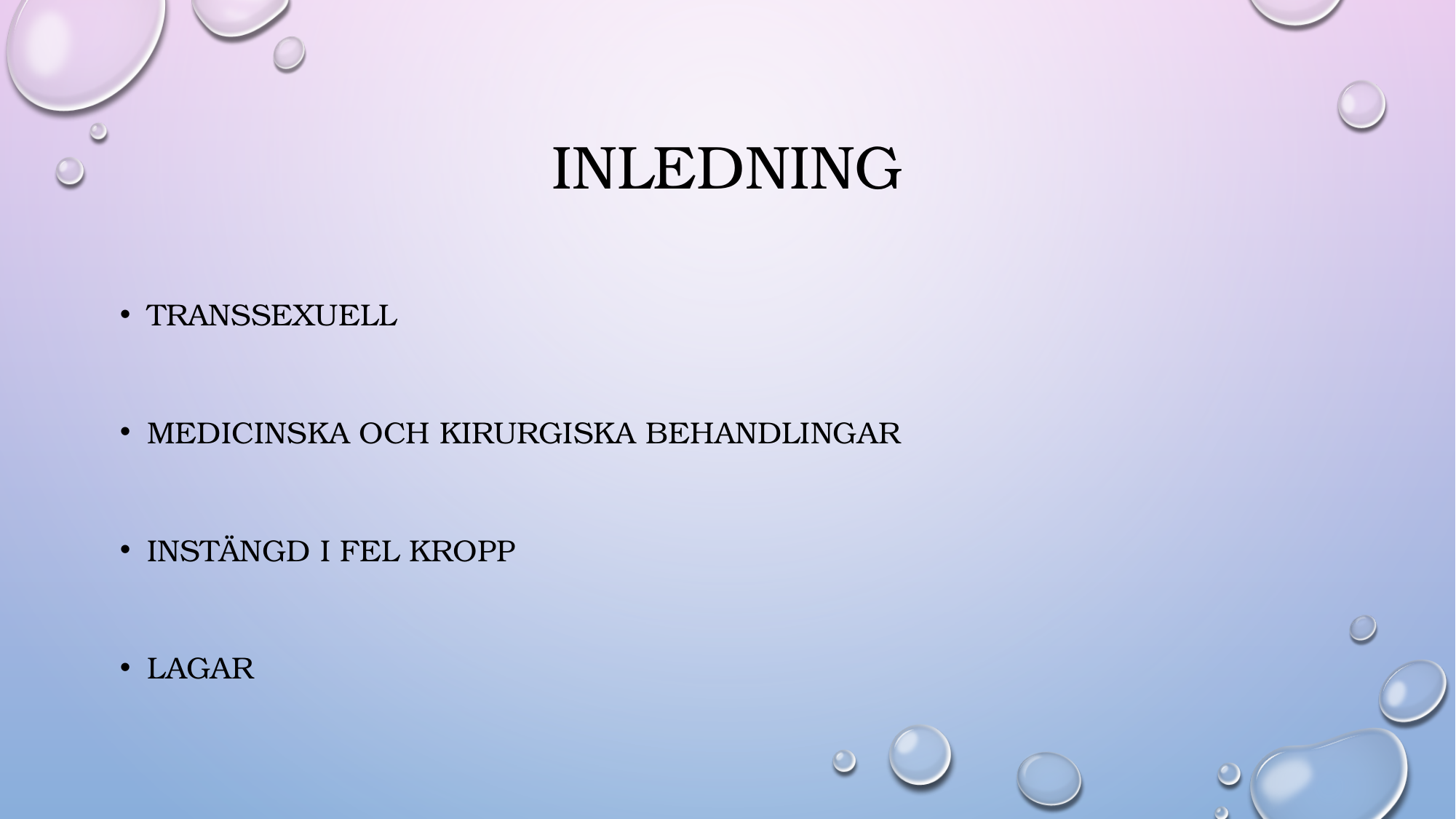

# Inledning
Transsexuell

Medicinska OCH KIRURGISKA BEHANDLINGAR

INSTÄNGD I FEL KROPP

LAGAR